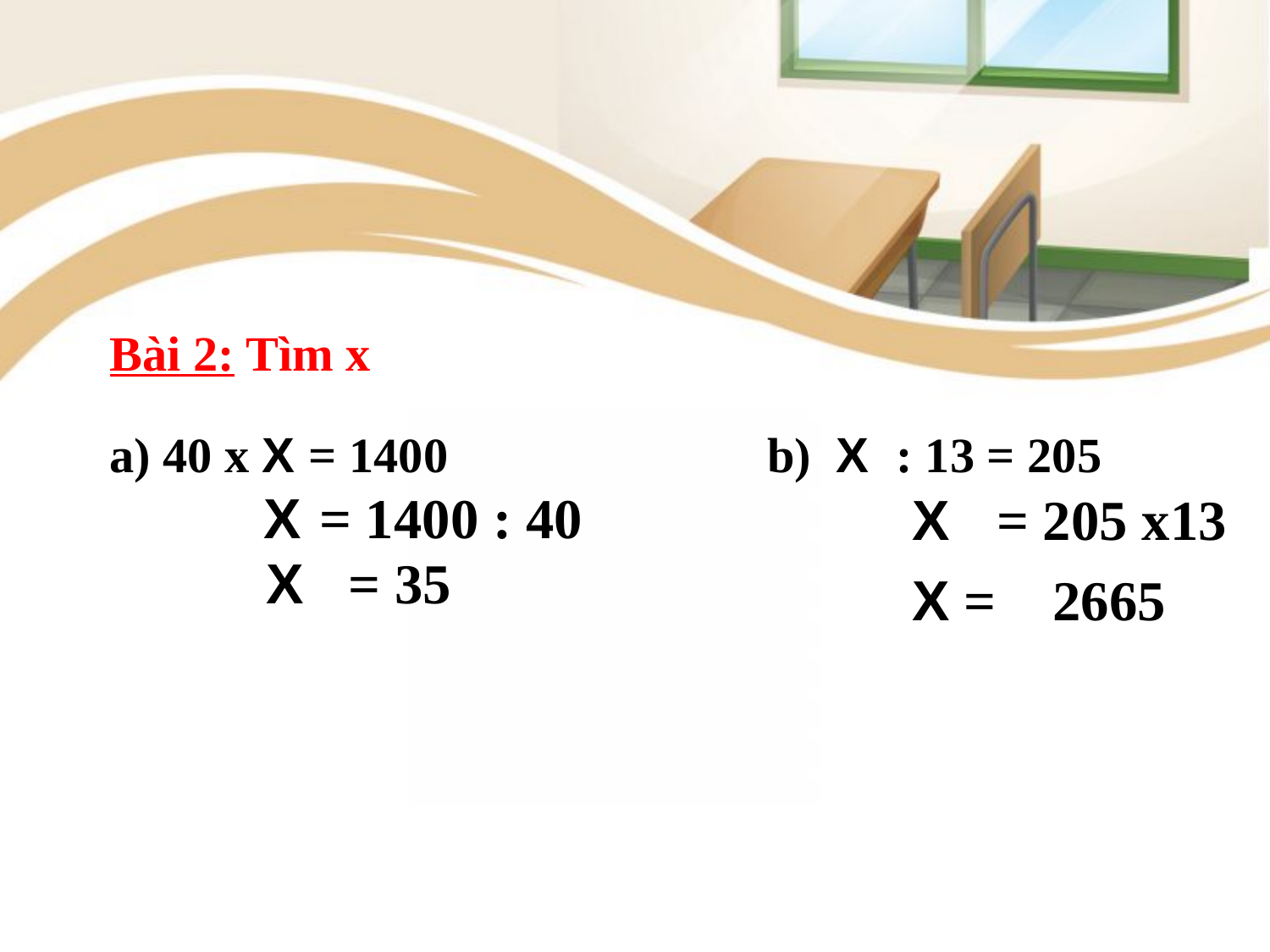

Bài 2: Tìm x
a) 40 x X = 1400                          b)  X  : 13 = 205
X  = 1400 : 40
X   = 205 x13
X     = 35
X =    2665